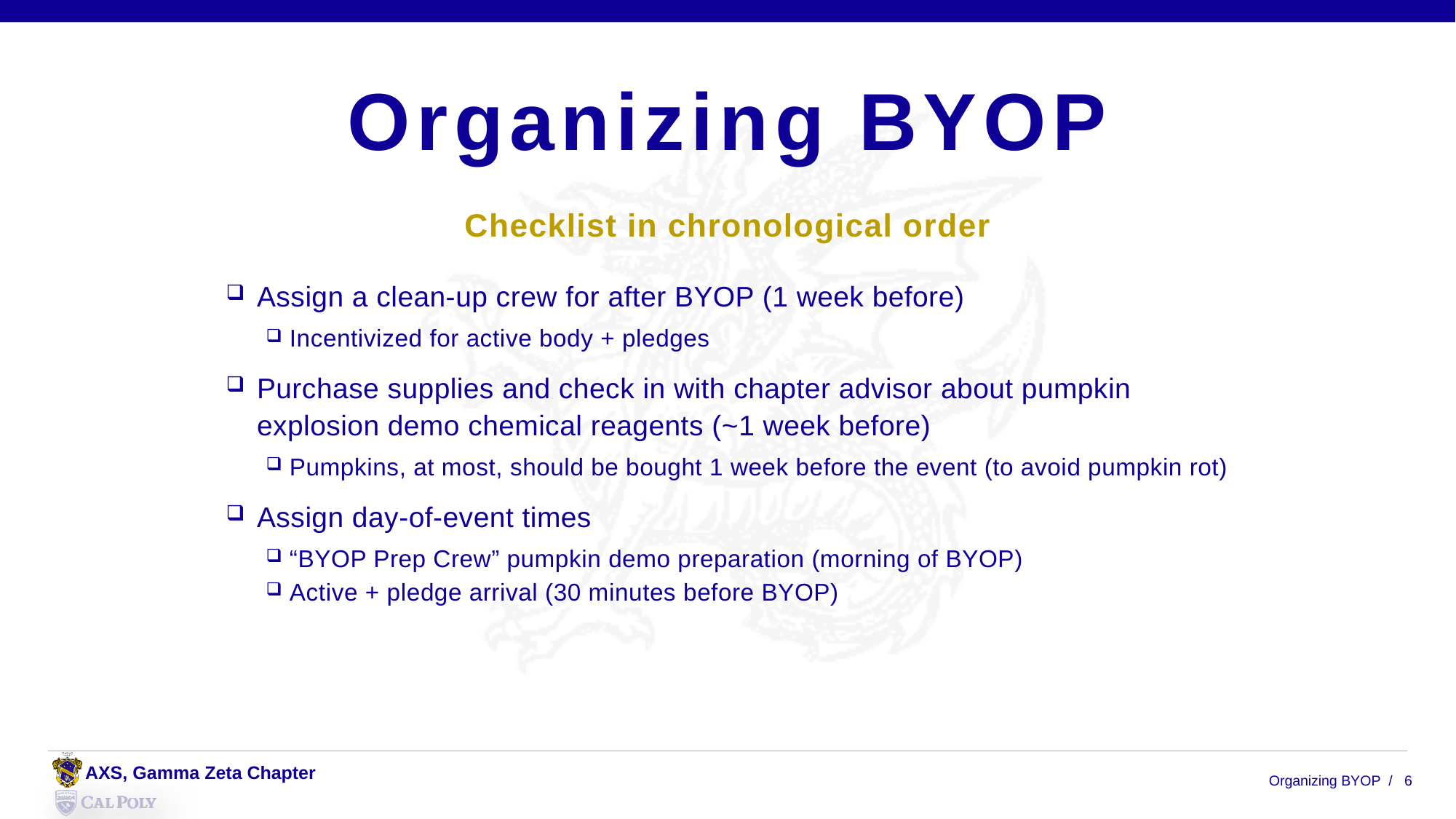

# Organizing BYOP
Checklist in chronological order
Assign a clean-up crew for after BYOP (1 week before)
 Incentivized for active body + pledges
Purchase supplies and check in with chapter advisor about pumpkin explosion demo chemical reagents (~1 week before)
 Pumpkins, at most, should be bought 1 week before the event (to avoid pumpkin rot)
Assign day-of-event times
 “BYOP Prep Crew” pumpkin demo preparation (morning of BYOP)
 Active + pledge arrival (30 minutes before BYOP)

Organizing BYOP  /   6